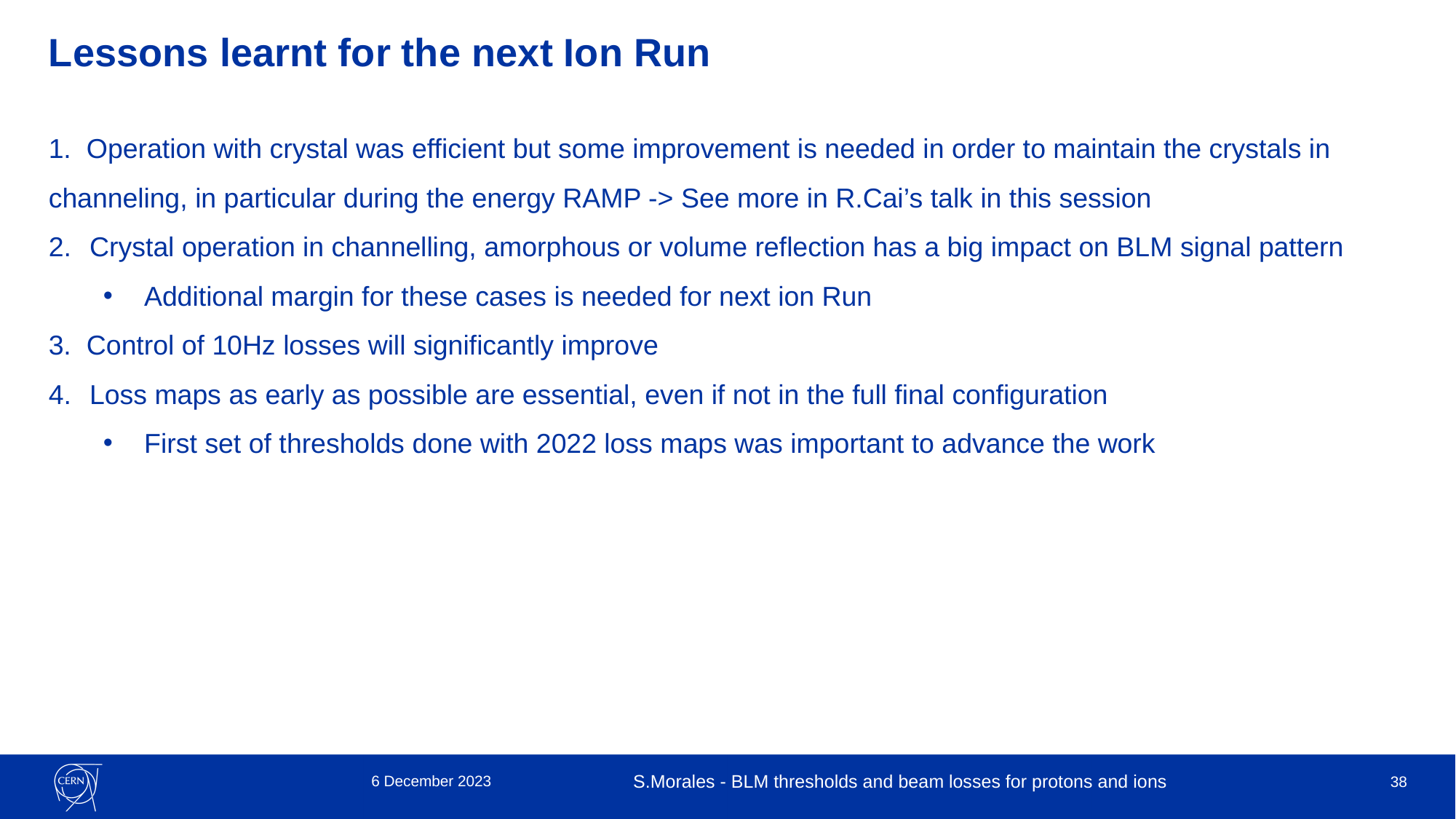

# Lessons learnt for the next Ion Run

1.  Operation with crystal was efficient but some improvement is needed in order to maintain the crystals in channeling, in particular during the energy RAMP -> See more in R.Cai’s talk in this session
Crystal operation in channelling, amorphous or volume reflection has a big impact on BLM signal pattern
Additional margin for these cases is needed for next ion Run
3.  Control of 10Hz losses will significantly improve
Loss maps as early as possible are essential, even if not in the full final configuration
First set of thresholds done with 2022 loss maps was important to advance the work
6 December 2023
S.Morales - BLM thresholds and beam losses for protons and ions
38